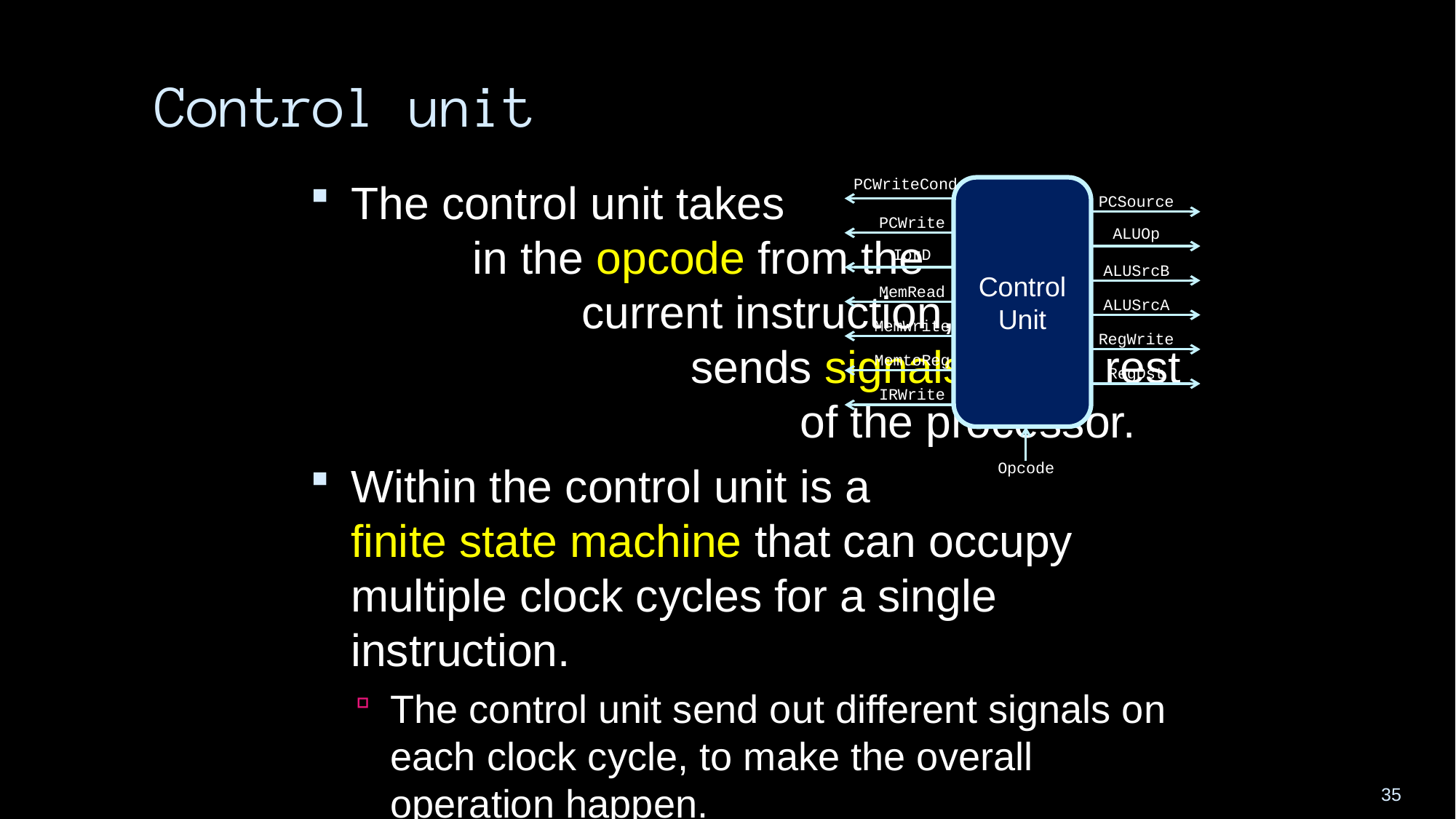

# Control unit
The control unit takes 				 in the opcode from the				 current instruction, and				 sends signals to the rest				 of the processor.
Within the control unit is a 			 finite state machine that can occupy multiple clock cycles for a single instruction.
The control unit send out different signals on each clock cycle, to make the overall operation happen.
PCWriteCond
Control Unit
PCSource
PCWrite
ALUOp
IorD
ALUSrcB
MemRead
ALUSrcA
MemWrite
RegWrite
MemtoReg
RegDst
IRWrite
Opcode
35